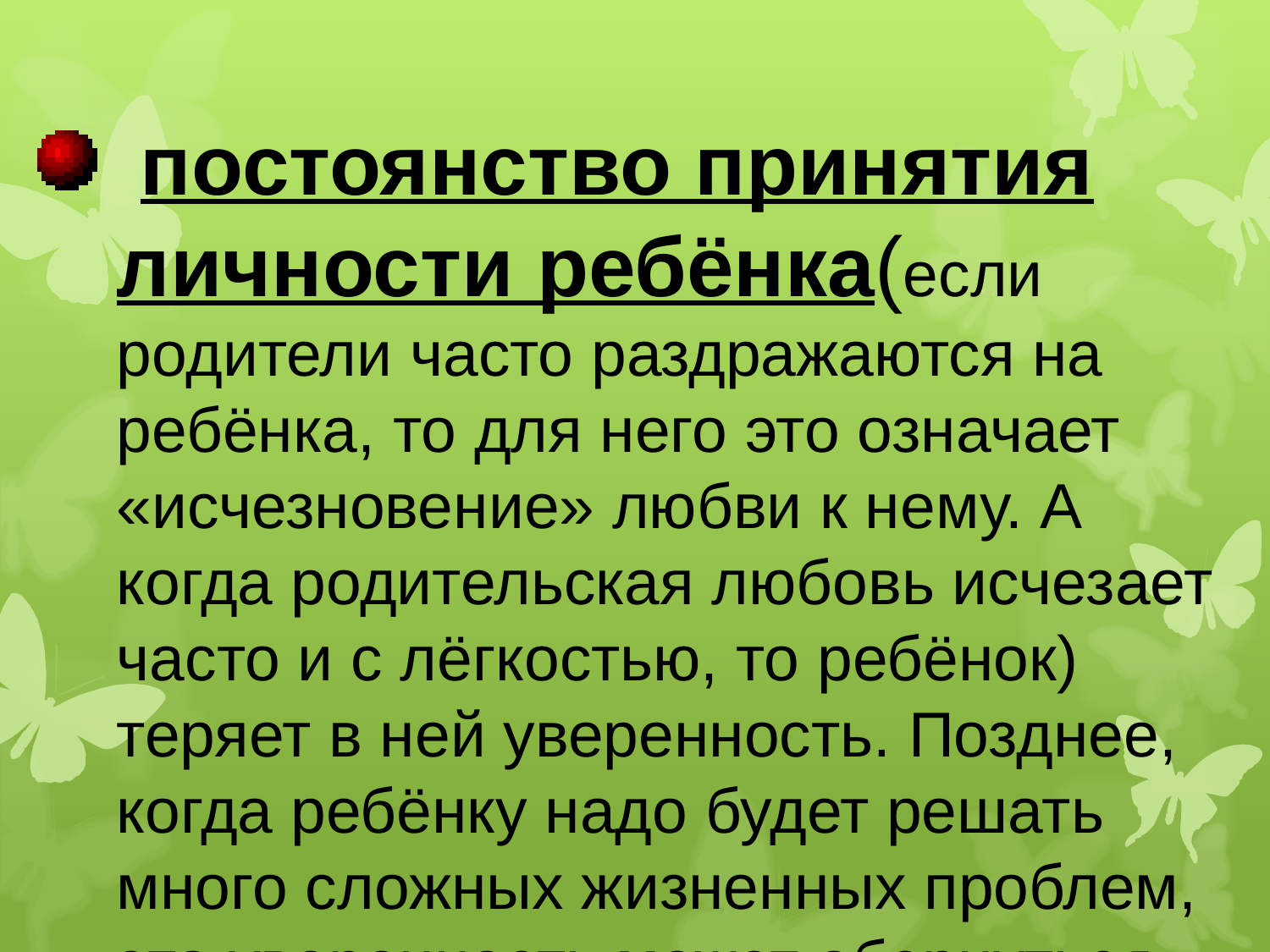

постоянство принятия личности ребёнка(если родители часто раздражаются на ребёнка, то для него это означает «исчезновение» любви к нему. А когда родительская любовь исчезает часто и с лёгкостью, то ребёнок) теряет в ней уверенность. Позднее, когда ребёнку надо будет решать много сложных жизненных проблем, эта уверенность может обернуться недоверием к родителям)